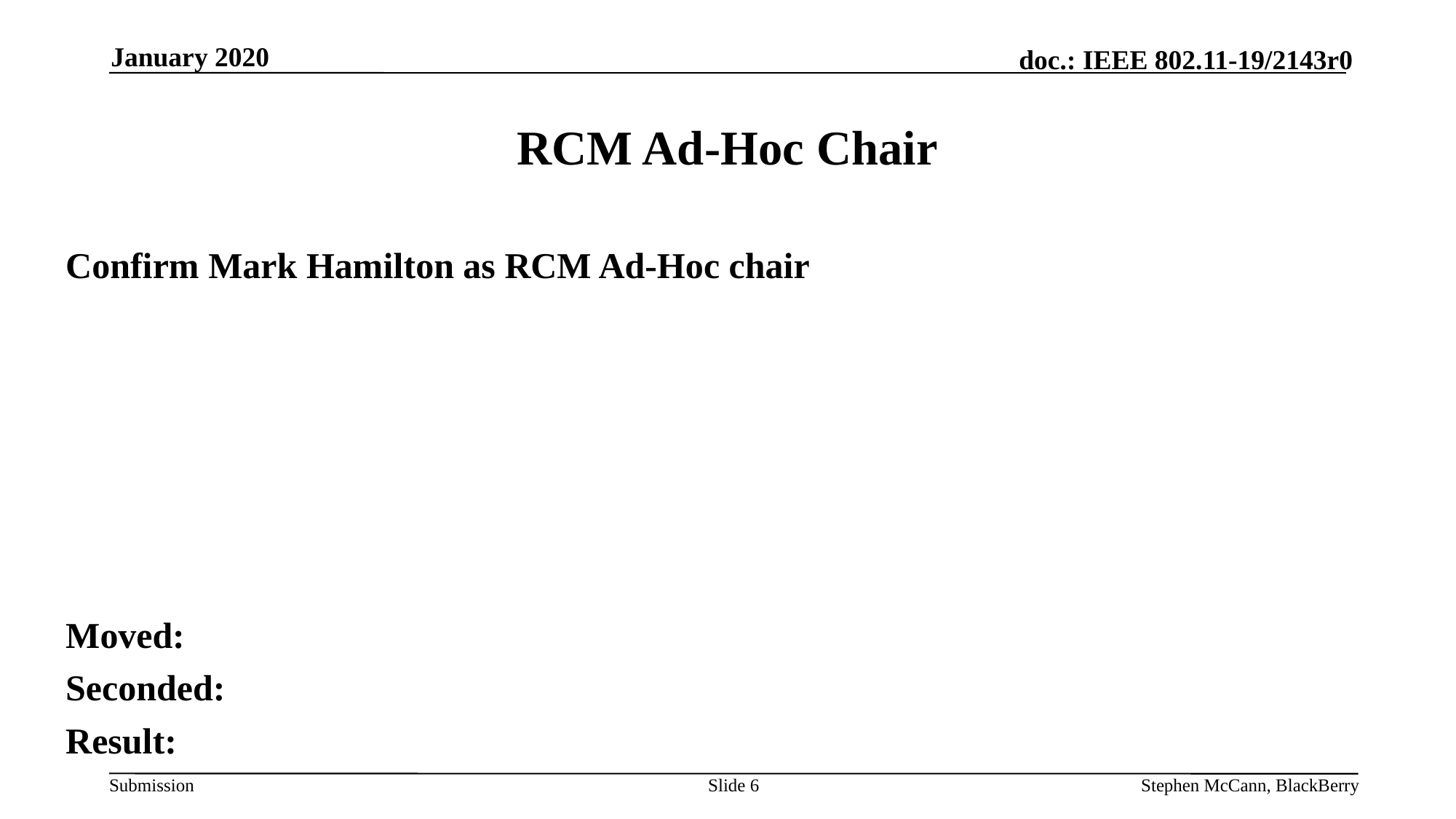

January 2020
# RCM Ad-Hoc Chair
Confirm Mark Hamilton as RCM Ad-Hoc chair

Moved:
Seconded:
Result:

Slide 6
Stephen McCann, BlackBerry